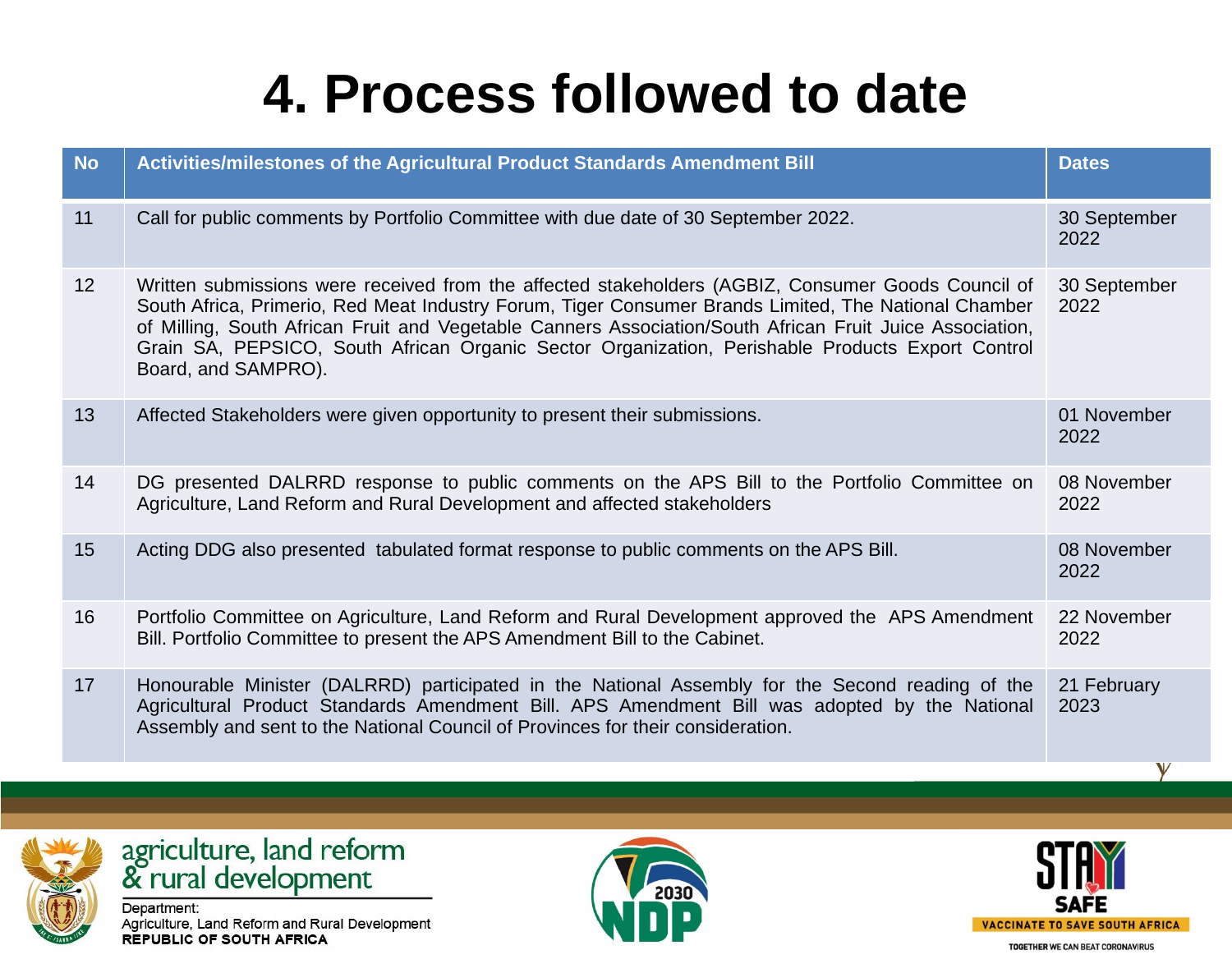

# 4. Process followed to date
| No | Activities/milestones of the Agricultural Product Standards Amendment Bill | Dates |
| --- | --- | --- |
| 11 | Call for public comments by Portfolio Committee with due date of 30 September 2022. | 30 September 2022 |
| 12 | Written submissions were received from the affected stakeholders (AGBIZ, Consumer Goods Council of South Africa, Primerio, Red Meat Industry Forum, Tiger Consumer Brands Limited, The National Chamber of Milling, South African Fruit and Vegetable Canners Association/South African Fruit Juice Association, Grain SA, PEPSICO, South African Organic Sector Organization, Perishable Products Export Control Board, and SAMPRO). | 30 September 2022 |
| 13 | Affected Stakeholders were given opportunity to present their submissions. | 01 November 2022 |
| 14 | DG presented DALRRD response to public comments on the APS Bill to the Portfolio Committee on Agriculture, Land Reform and Rural Development and affected stakeholders | 08 November 2022 |
| 15 | Acting DDG also presented tabulated format response to public comments on the APS Bill. | 08 November 2022 |
| 16 | Portfolio Committee on Agriculture, Land Reform and Rural Development approved the APS Amendment Bill. Portfolio Committee to present the APS Amendment Bill to the Cabinet. | 22 November 2022 |
| 17 | Honourable Minister (DALRRD) participated in the National Assembly for the Second reading of the Agricultural Product Standards Amendment Bill. APS Amendment Bill was adopted by the National Assembly and sent to the National Council of Provinces for their consideration. | 21 February 2023 |